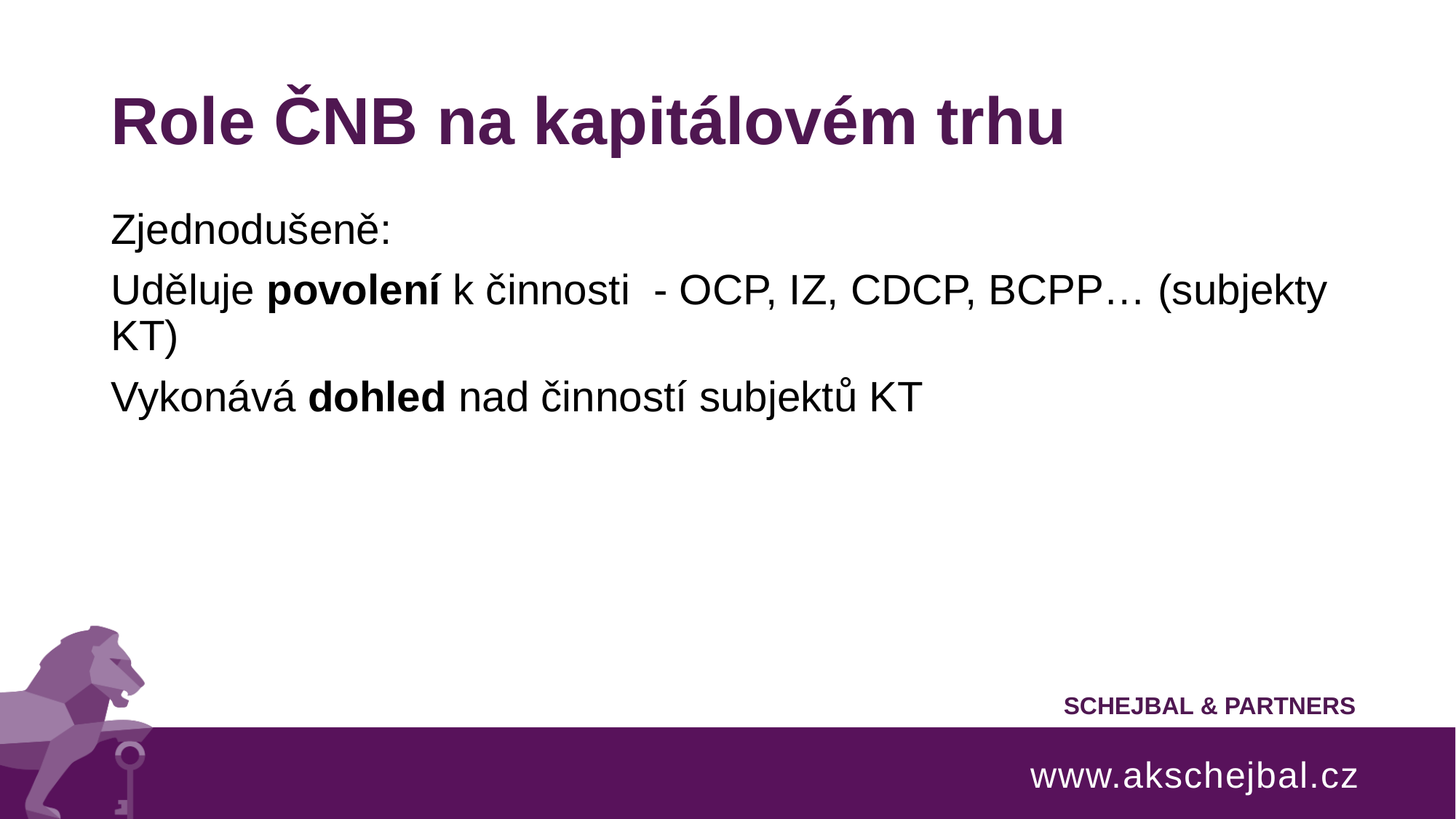

# Role ČNB na kapitálovém trhu
Zjednodušeně:
Uděluje povolení k činnosti  - OCP, IZ, CDCP, BCPP… (subjekty KT)
Vykonává dohled nad činností subjektů KT
www.akschejbal.cz